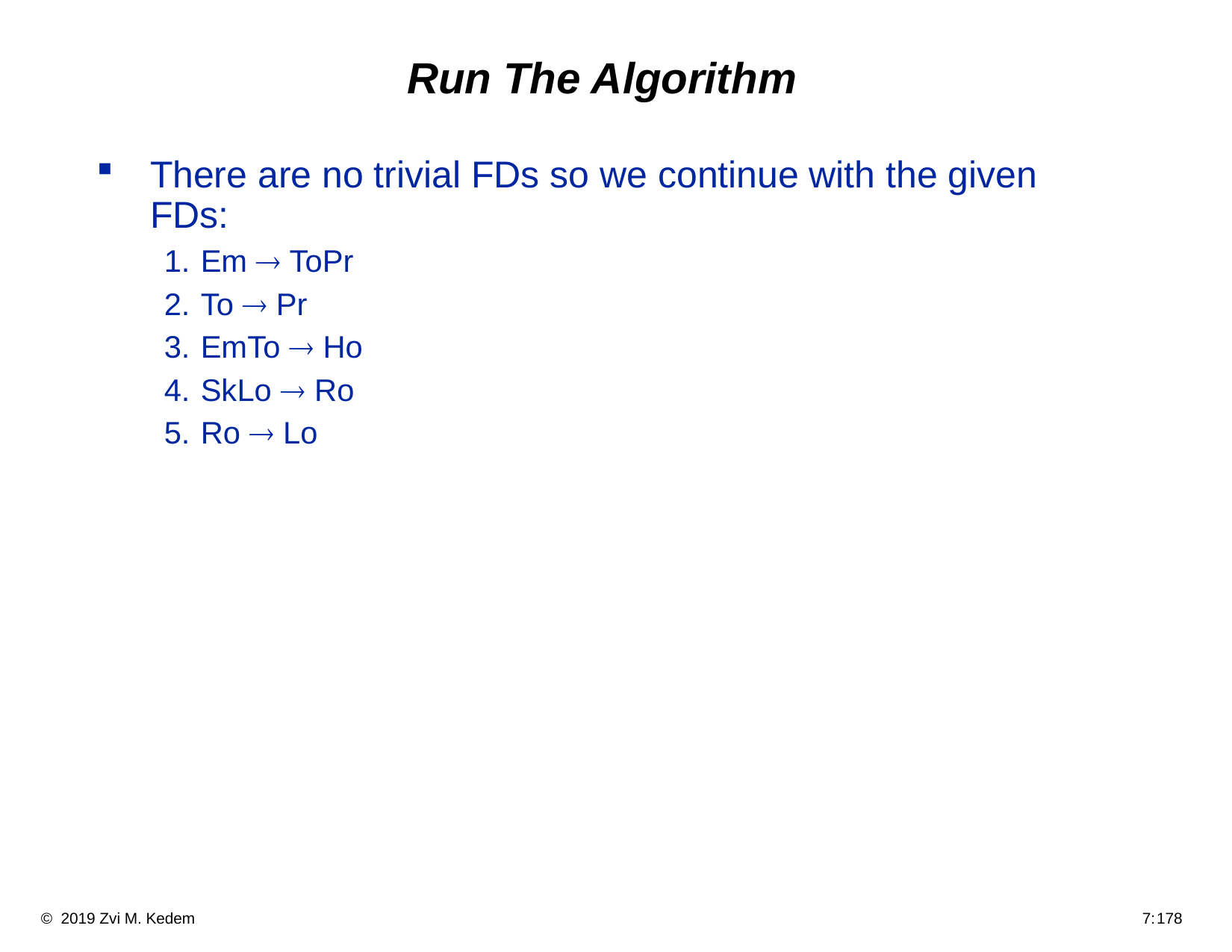

# Run The Algorithm
There are no trivial FDs so we continue with the given FDs:
Em → ToPr
To → Pr
EmTo → Ho
SkLo → Ro
Ro → Lo